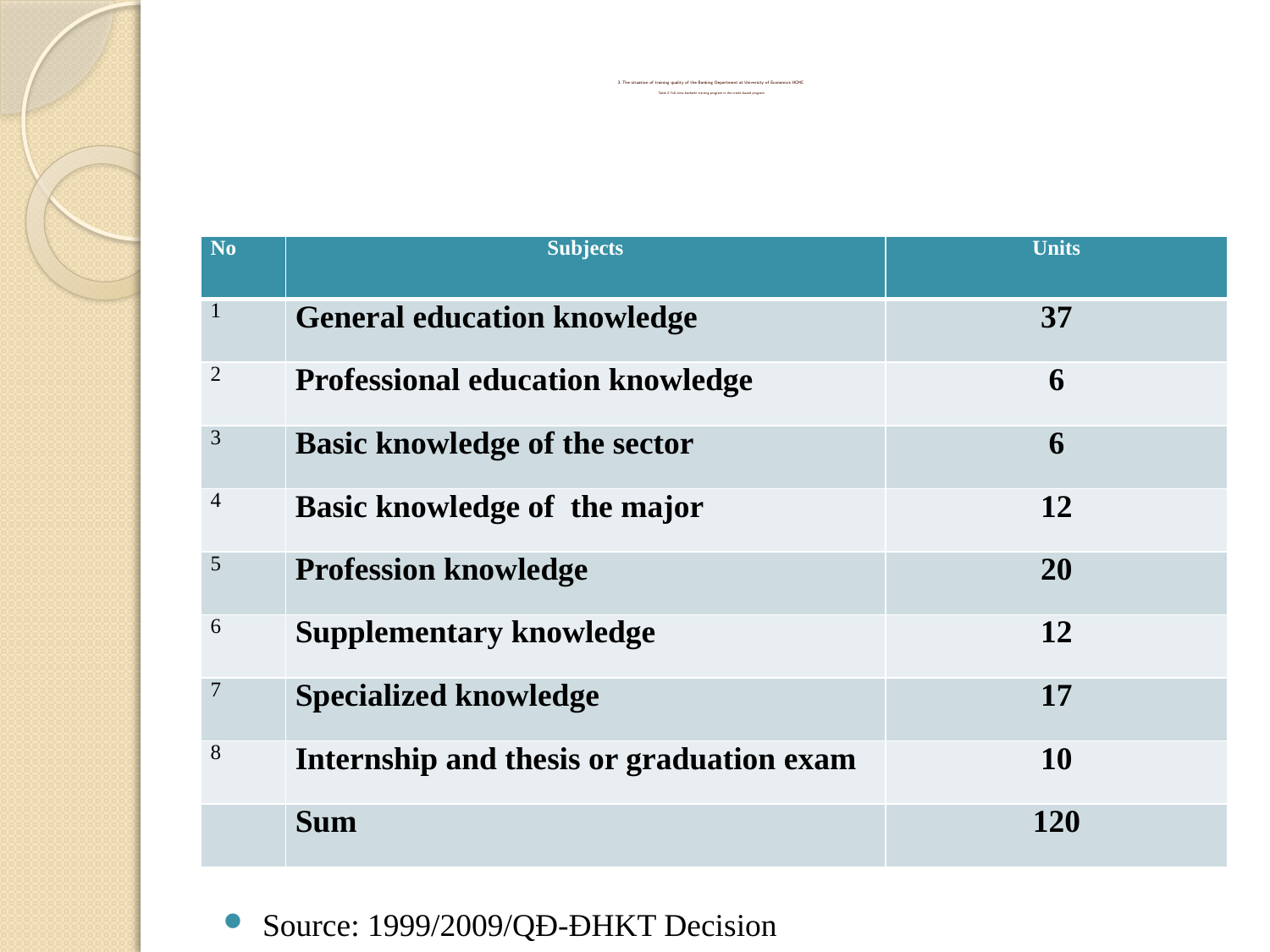

# 3. The situation of training quality of the Banking Department at University of Economics HCMC Table 2: Full-time bachelor training program in the credit-based program
| No | Subjects | Units |
| --- | --- | --- |
| 1 | General education knowledge | 37 |
| 2 | Professional education knowledge | 6 |
| 3 | Basic knowledge of the sector | 6 |
| 4 | Basic knowledge of the major | 12 |
| 5 | Profession knowledge | 20 |
| 6 | Supplementary knowledge | 12 |
| 7 | Specialized knowledge | 17 |
| 8 | Internship and thesis or graduation exam | 10 |
|  | Sum | 120 |

Source: 1999/2009/QĐ-ĐHKT Decision